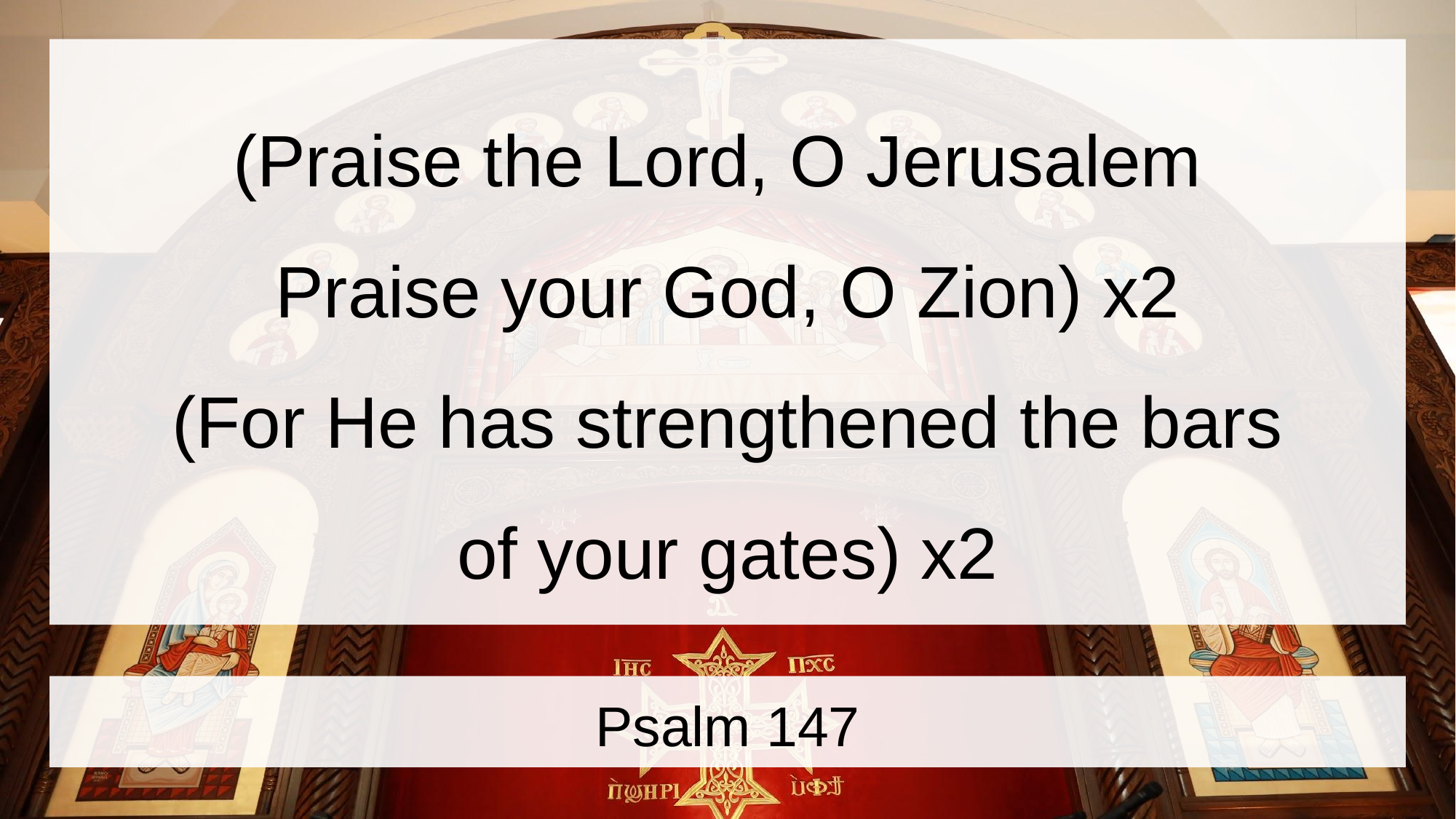

(Praise the Lord, O Jerusalem
Praise your God, O Zion) x2
(For He has strengthened the bars
of your gates) x2
# Psalm 147